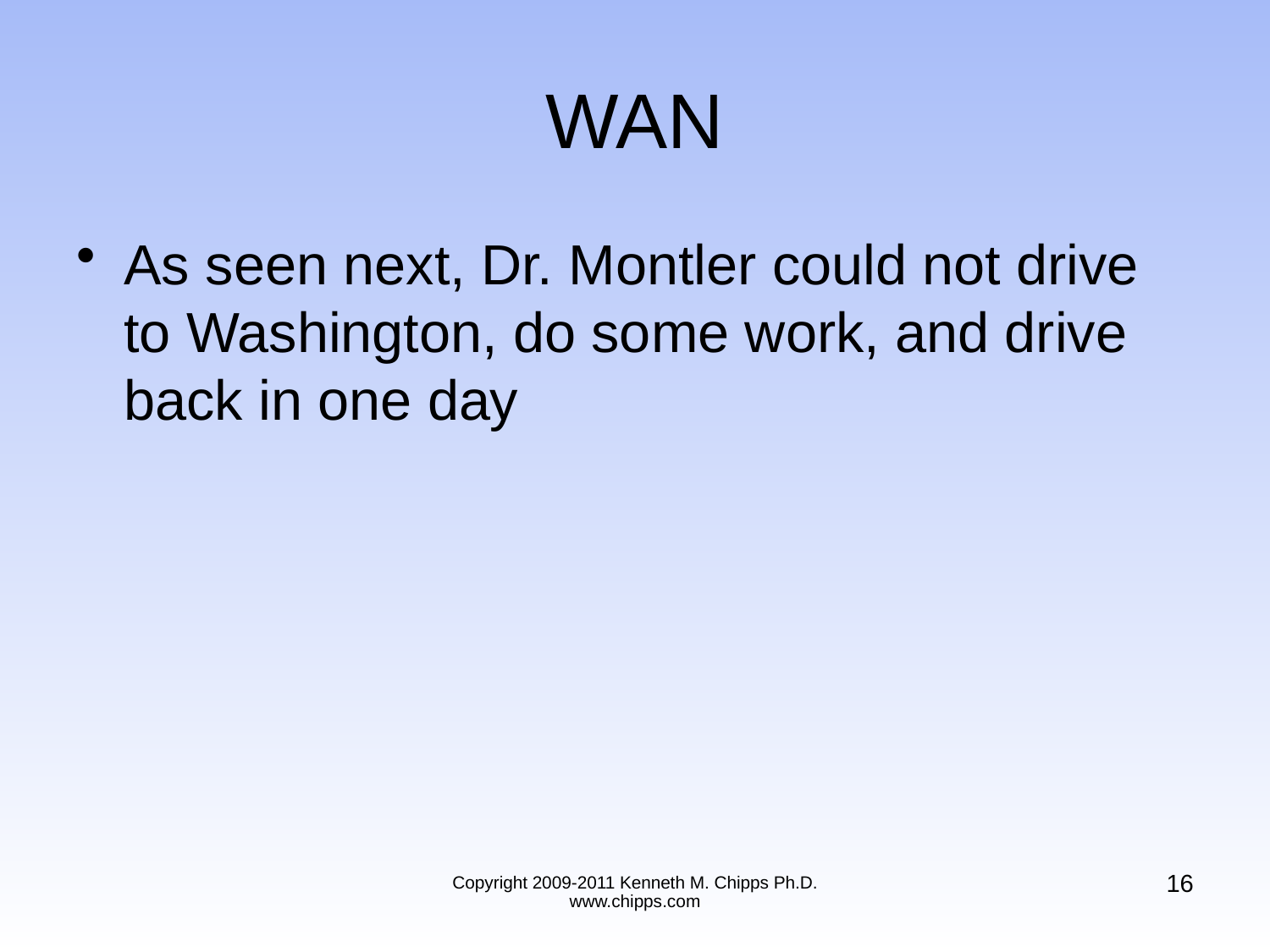

# WAN
As seen next, Dr. Montler could not drive to Washington, do some work, and drive back in one day
16
Copyright 2009-2011 Kenneth M. Chipps Ph.D. www.chipps.com